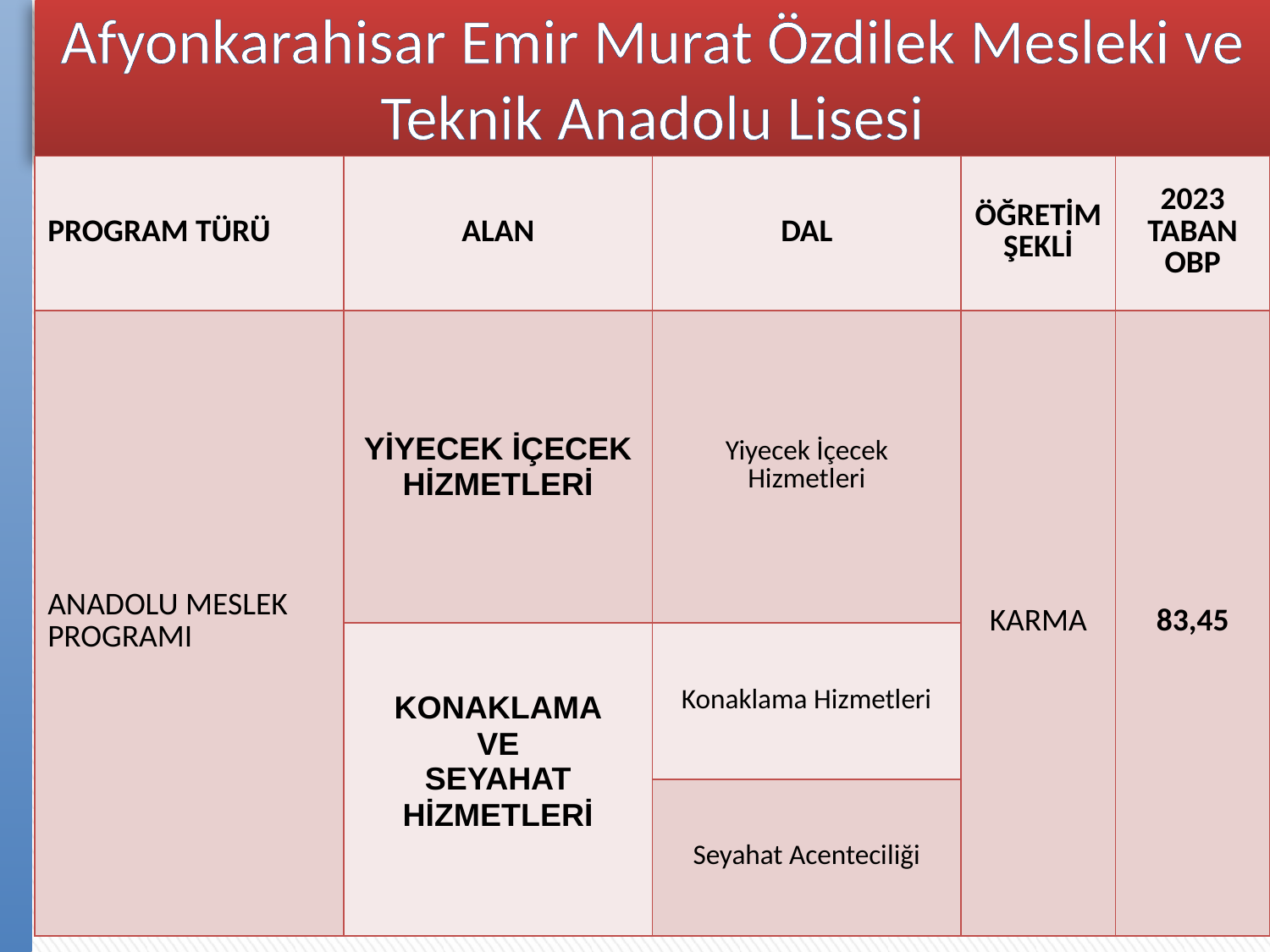

# Afyonkarahisar Emir Murat Özdilek Mesleki ve Teknik Anadolu Lisesi
| PROGRAM TÜRÜ | ALAN | DAL | ÖĞRETİM ŞEKLİ | 2023 TABAN OBP |
| --- | --- | --- | --- | --- |
| ANADOLU MESLEK PROGRAMI | YİYECEK İÇECEK HİZMETLERİ | Yiyecek İçecek Hizmetleri | KARMA | 83,45 |
|  | KONAKLAMA VE SEYAHAT HİZMETLERİ | Konaklama Hizmetleri |  |  |
|  |  | Seyahat Acenteciliği |  |  |